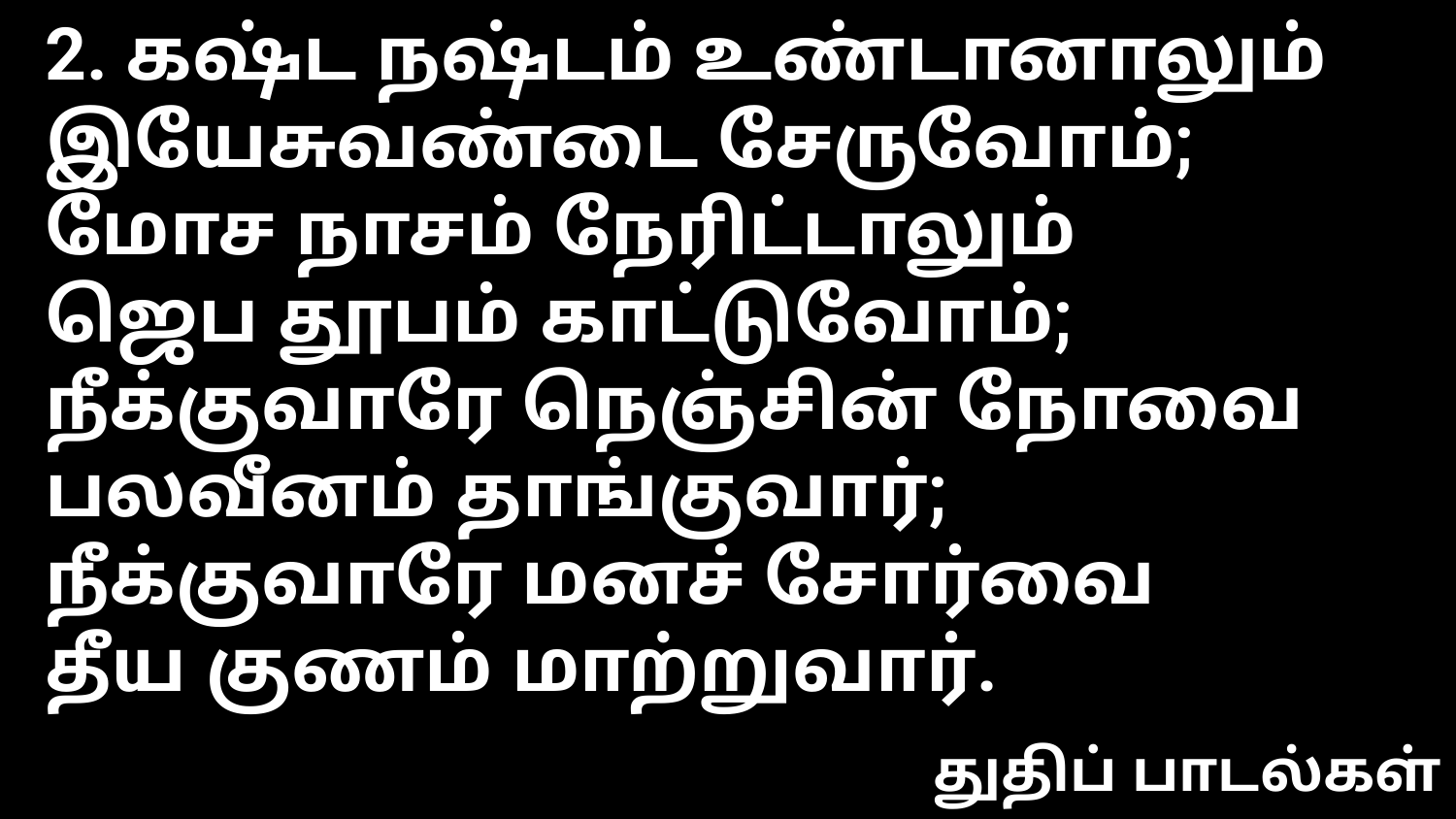

2. கஷ்ட நஷ்டம் உண்டானாலும்
இயேசுவண்டை சேருவோம்;
மோச நாசம் நேரிட்டாலும்
ஜெப தூபம் காட்டுவோம்;
நீக்குவாரே நெஞ்சின் நோவை
பலவீனம் தாங்குவார்;
நீக்குவாரே மனச் சோர்வை
தீய குணம் மாற்றுவார்.

துதிப் பாடல்கள்